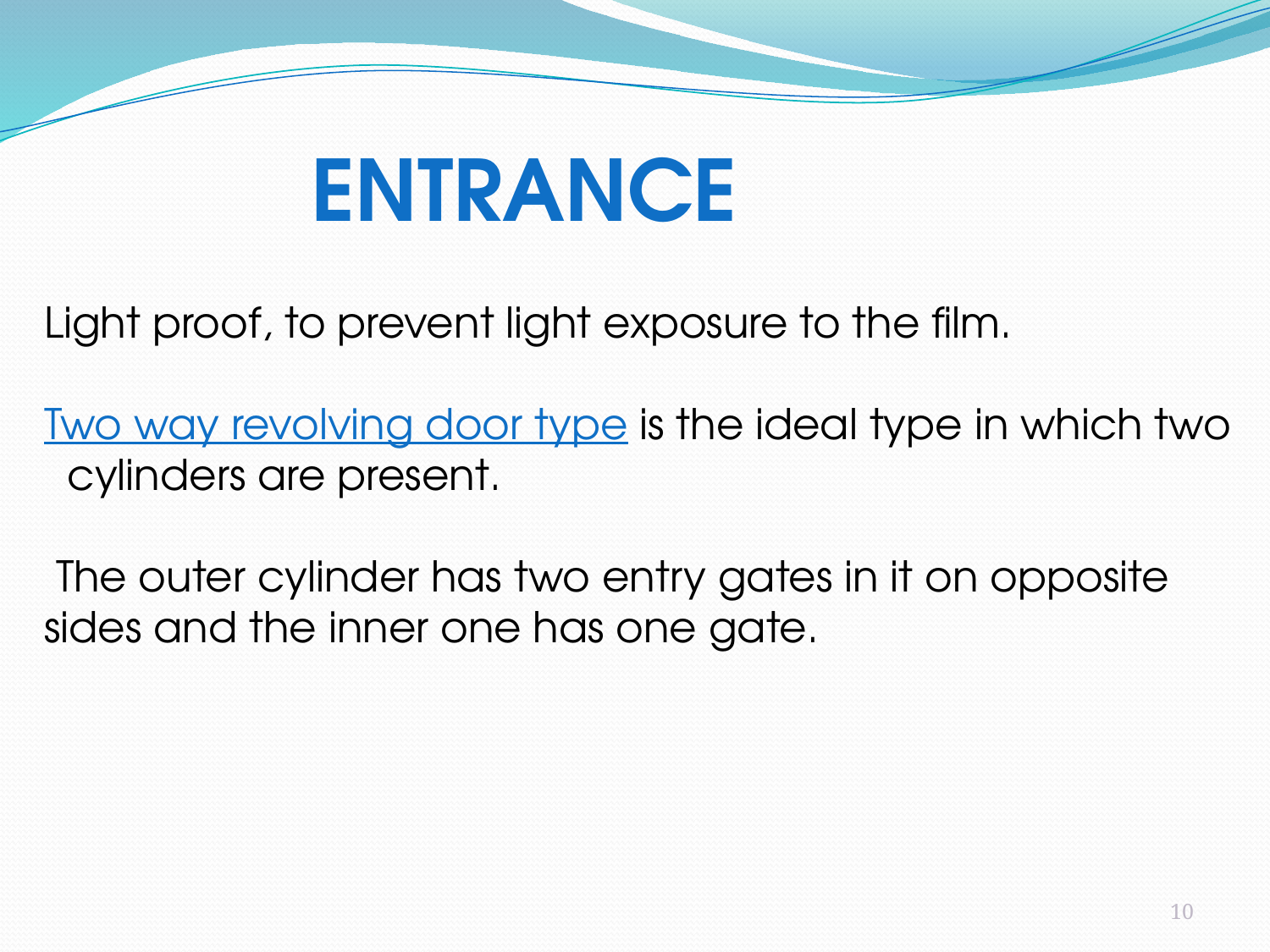

ENTRANCE

Light proof, to prevent light exposure to the film.

Two way revolving door type is the ideal type in which two
  cylinders are present.

 The outer cylinder has two entry gates in it on opposite sides and the inner one has one gate.

10